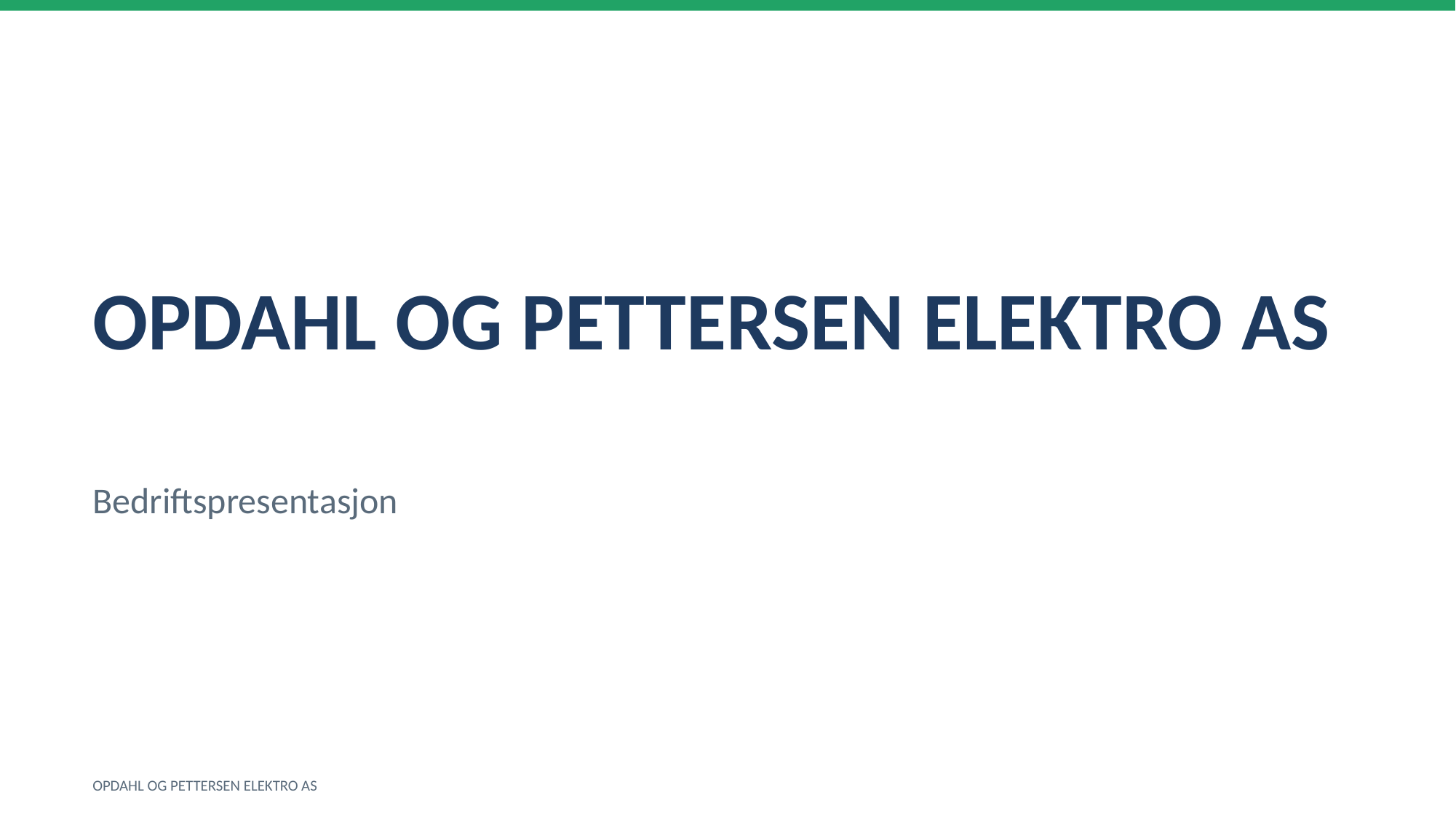

OPDAHL OG PETTERSEN ELEKTRO AS
Bedriftspresentasjon
OPDAHL OG PETTERSEN ELEKTRO AS